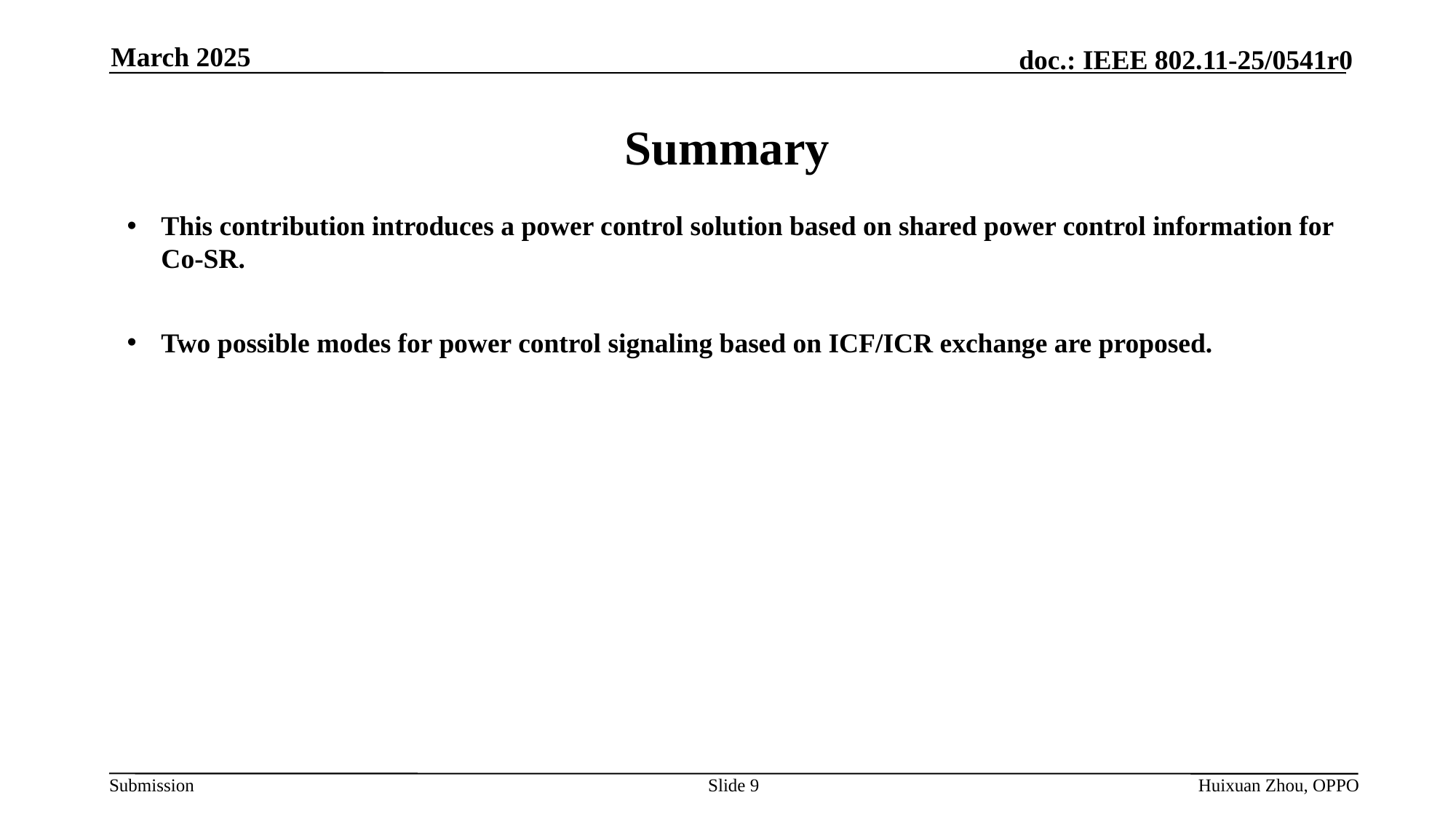

March 2025
# Summary
This contribution introduces a power control solution based on shared power control information for Co-SR.

Two possible modes for power control signaling based on ICF/ICR exchange are proposed.

Slide 9
Huixuan Zhou, OPPO